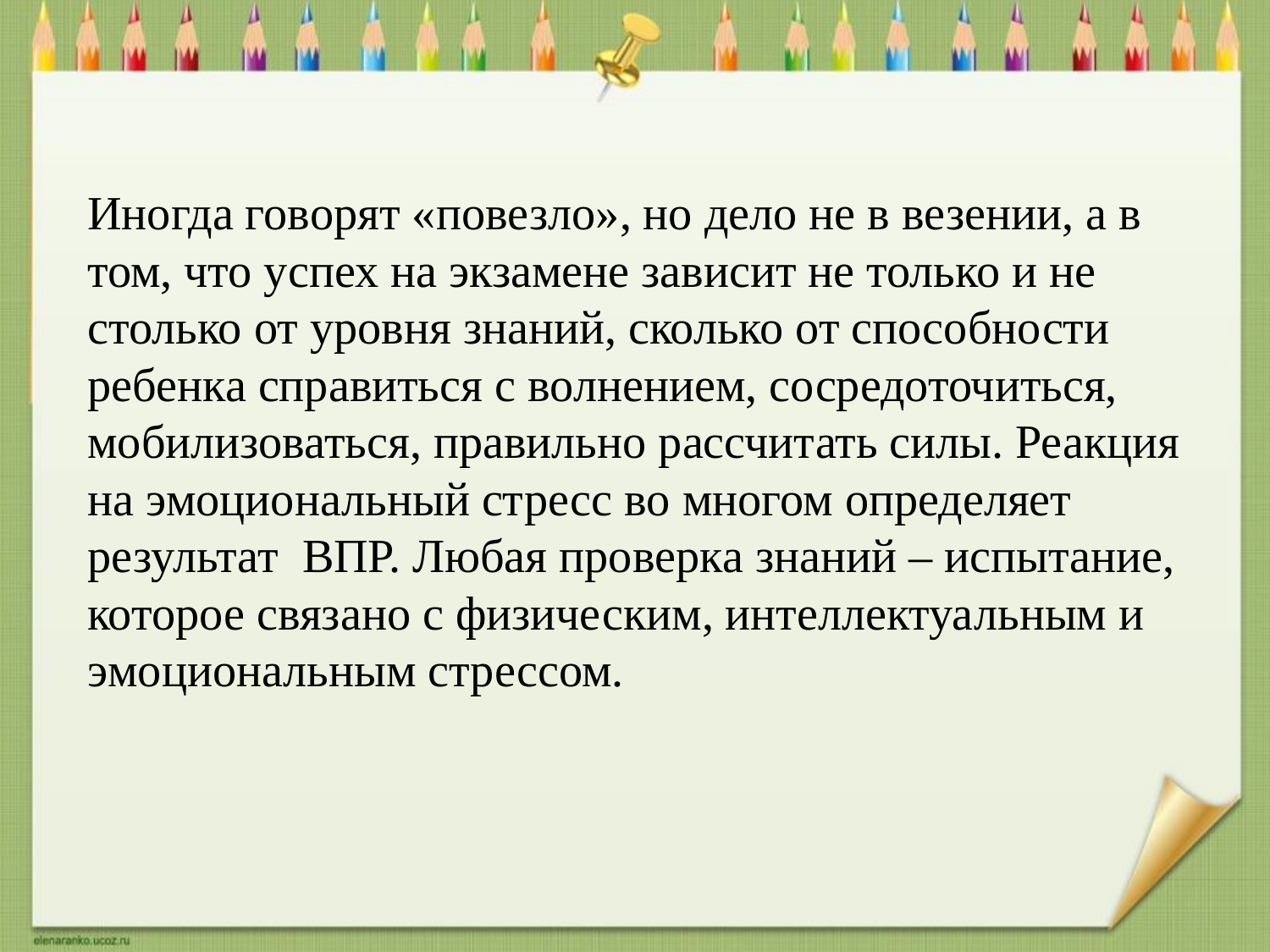

Иногда говорят «повезло», но дело не в везении, а в том, что успех на экзамене зависит не только и не столько от уровня знаний, сколько от способности ребенка справиться с волнением, сосредоточиться, мобилизоваться, правильно рассчитать силы. Реакция на эмоциональный стресс во многом определяет результат  ВПР. Любая проверка знаний – испытание, которое связано с физическим, интеллектуальным и эмоциональным стрессом.